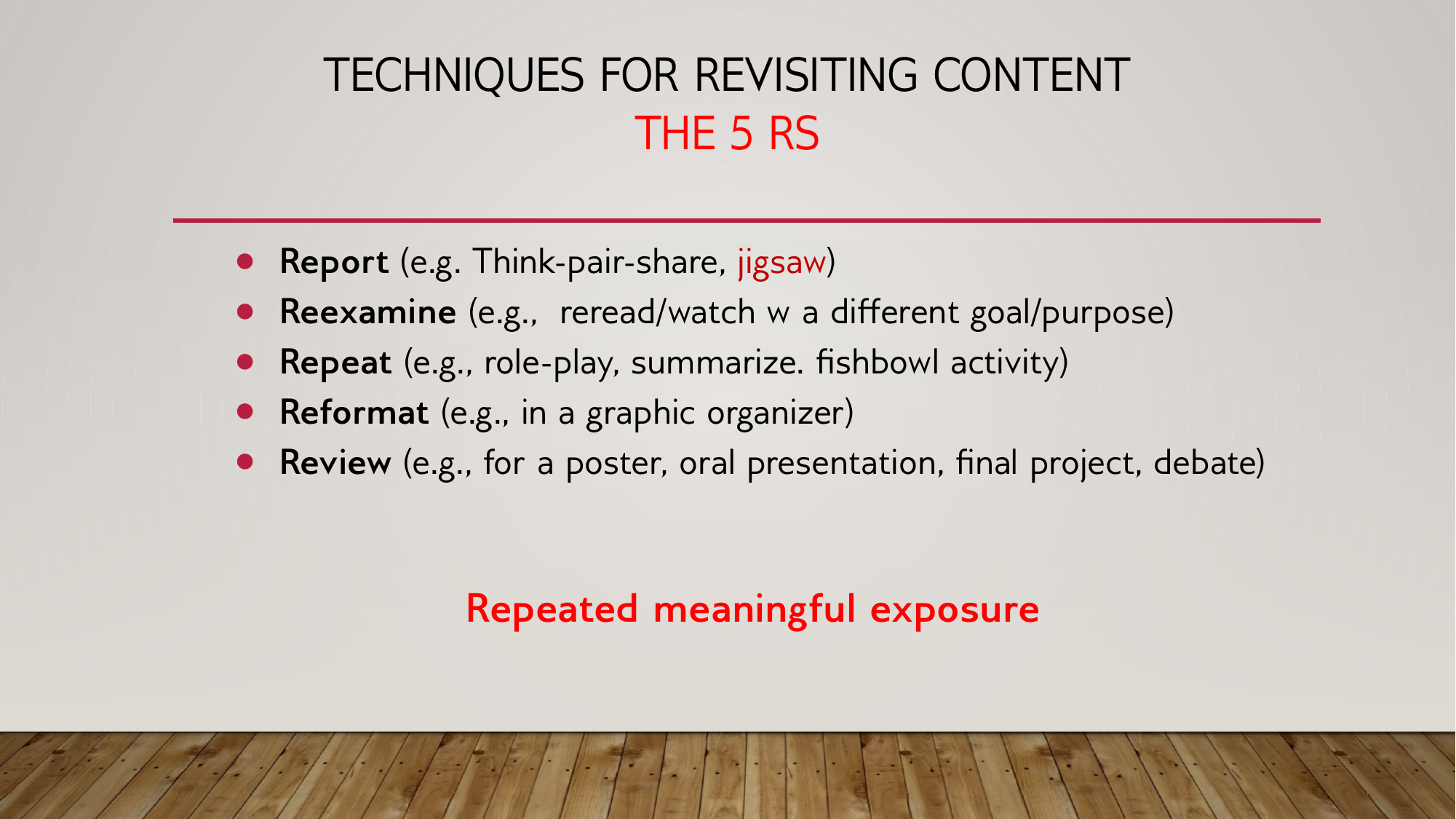

# Techniques for Revisiting Content
The 5 Rs

Report (e.g. Think-pair-share, jigsaw)
Reexamine (e.g.,  reread/watch w a different goal/purpose)
Repeat (e.g., role-play, summarize. fishbowl activity)
Reformat (e.g., in a graphic organizer)
Review (e.g., for a poster, oral presentation, final project, debate)

Repeated meaningful exposure